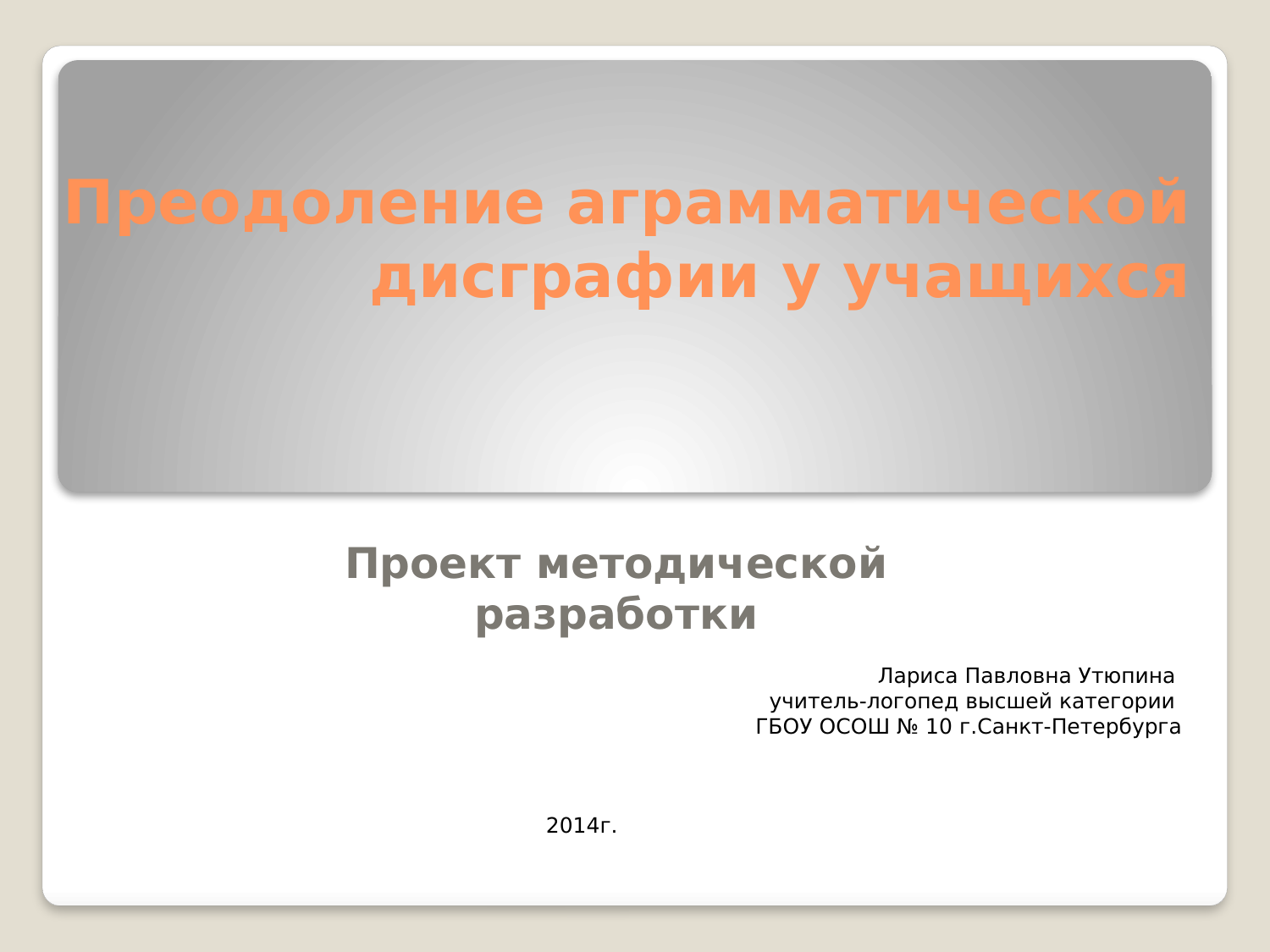

# Преодоление аграмматической дисграфии у учащихся
Проект методической разработки
Лариса Павловна Утюпина
учитель-логопед высшей категории
ГБОУ ОСОШ № 10 г.Санкт-Петербурга
2014г.